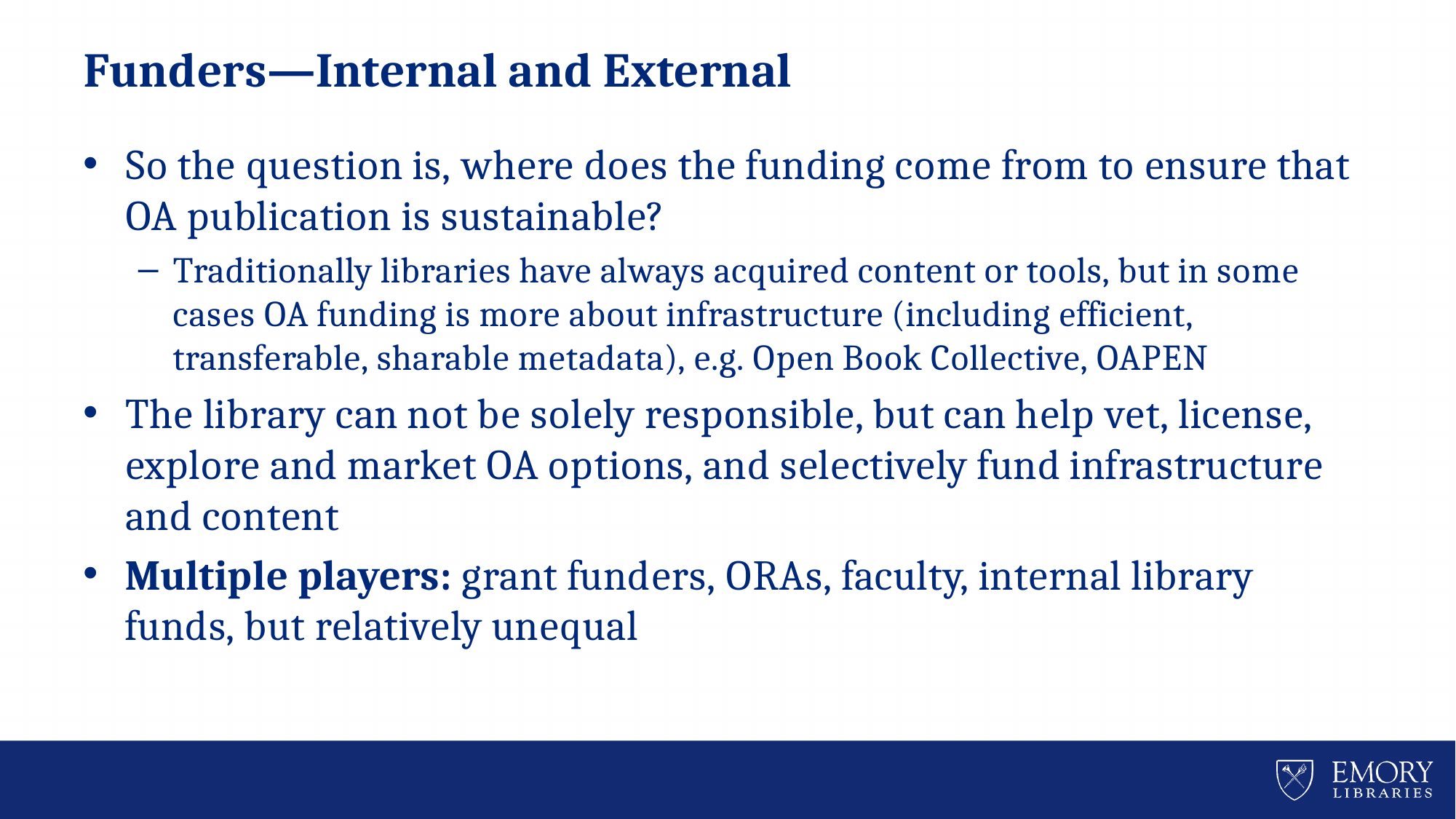

# Funders—Internal and External
So the question is, where does the funding come from to ensure that OA publication is sustainable?
Traditionally libraries have always acquired content or tools, but in some cases OA funding is more about infrastructure (including efficient, transferable, sharable metadata), e.g. Open Book Collective, OAPEN
The library can not be solely responsible, but can help vet, license, explore and market OA options, and selectively fund infrastructure and content
Multiple players: grant funders, ORAs, faculty, internal library funds, but relatively unequal